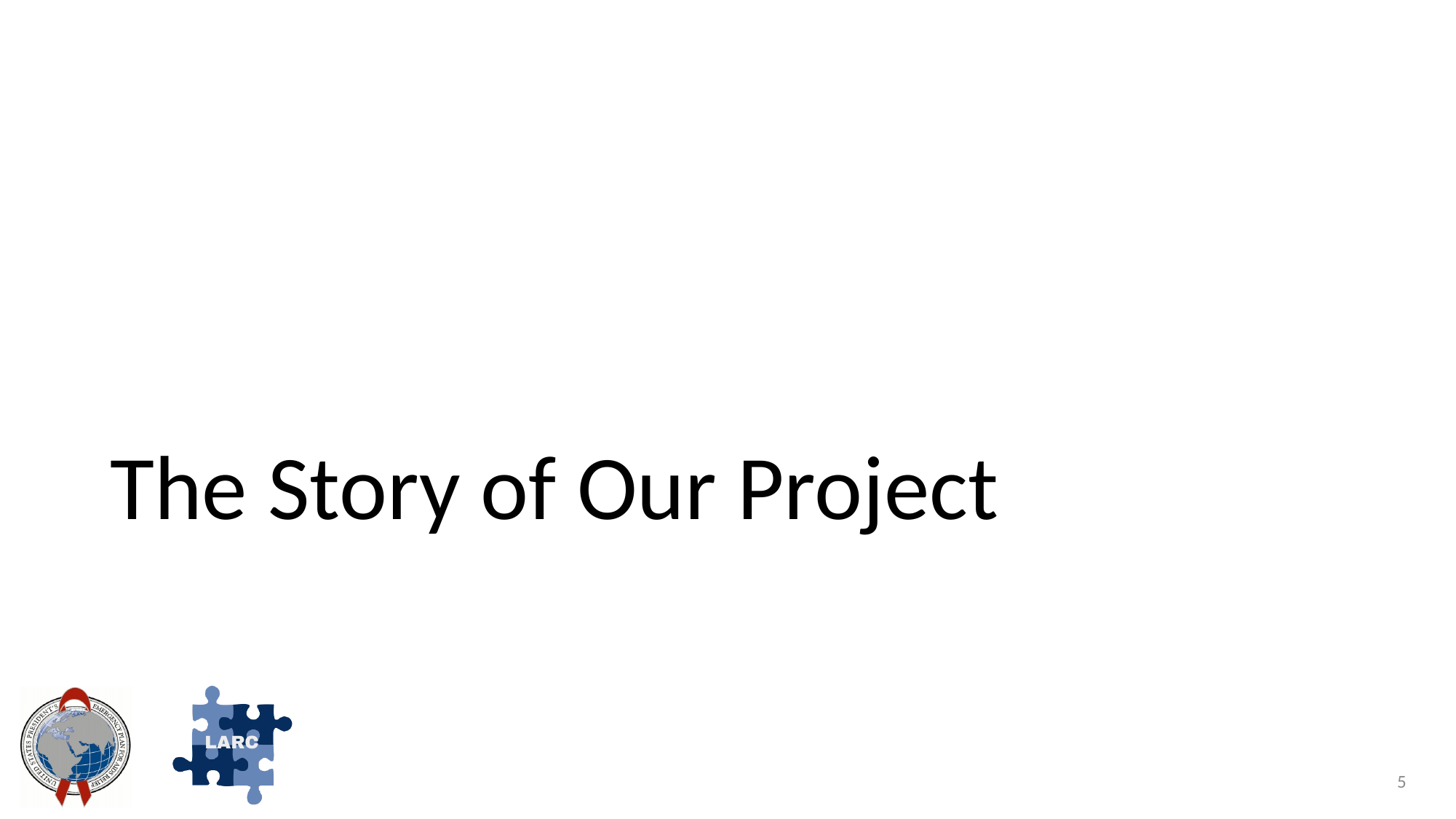

# The Story of Our Project

5